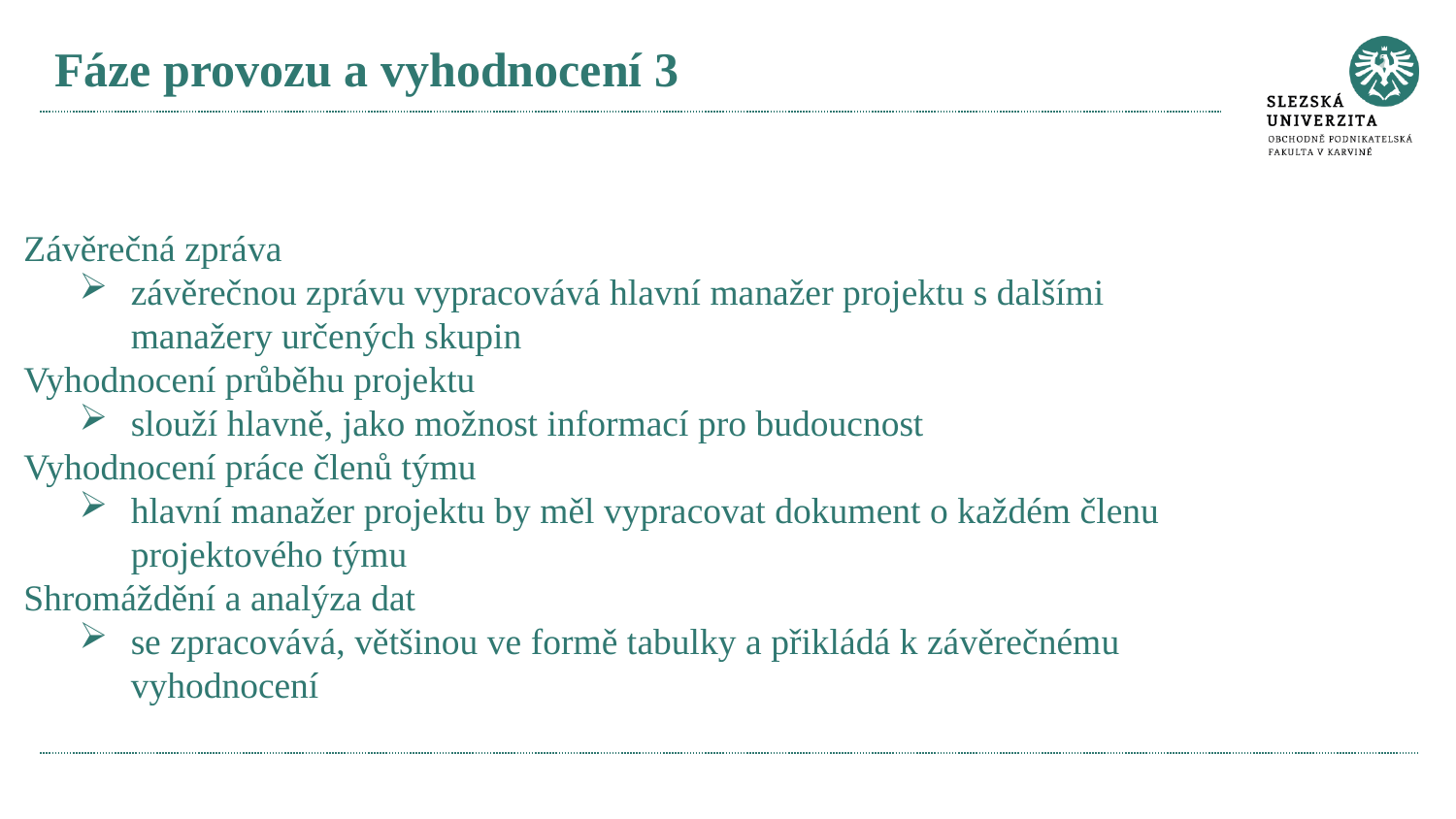

# Fáze provozu a vyhodnocení 3
 Závěrečná zpráva
závěrečnou zprávu vypracovává hlavní manažer projektu s dalšími manažery určených skupin
 Vyhodnocení průběhu projektu
slouží hlavně, jako možnost informací pro budoucnost
 Vyhodnocení práce členů týmu
hlavní manažer projektu by měl vypracovat dokument o každém členu projektového týmu
 Shromáždění a analýza dat
se zpracovává, většinou ve formě tabulky a přikládá k závěrečnému vyhodnocení